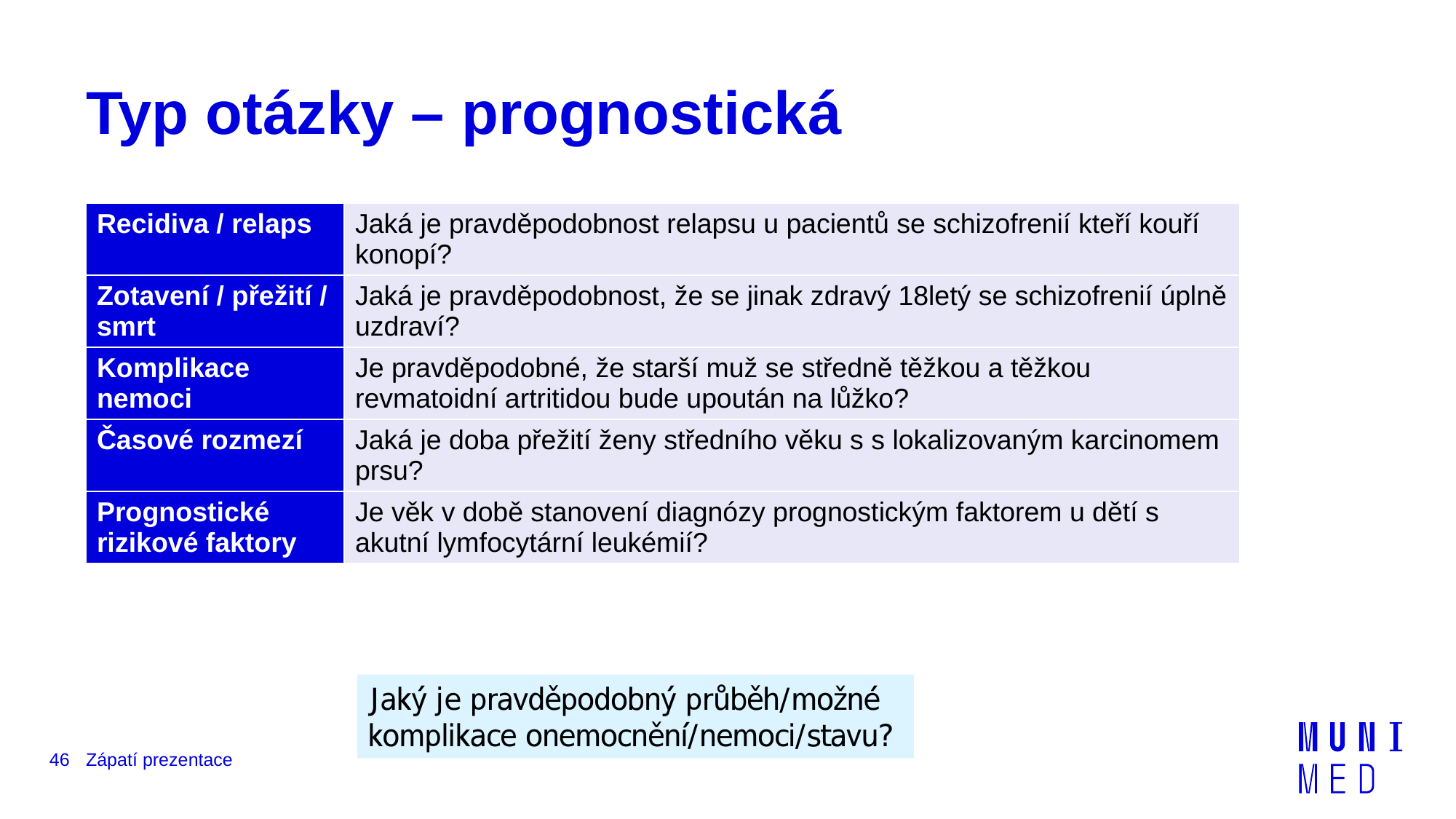

# Typ otázky – prognostická
| Recidiva / relaps | Jaká je pravděpodobnost relapsu u pacientů se schizofrenií kteří kouří konopí? |
| --- | --- |
| Zotavení / přežití / smrt | Jaká je pravděpodobnost, že se jinak zdravý 18letý se schizofrenií úplně uzdraví? |
| Komplikace nemoci | Je pravděpodobné, že starší muž se středně těžkou a těžkou revmatoidní artritidou bude upoután na lůžko? |
| Časové rozmezí | Jaká je doba přežití ženy středního věku s s lokalizovaným karcinomem prsu? |
| Prognostické rizikové faktory | Je věk v době stanovení diagnózy prognostickým faktorem u dětí s akutní lymfocytární leukémií? |
Jaký je pravděpodobný průběh/možné komplikace onemocnění/nemoci/stavu?
46
Zápatí prezentace